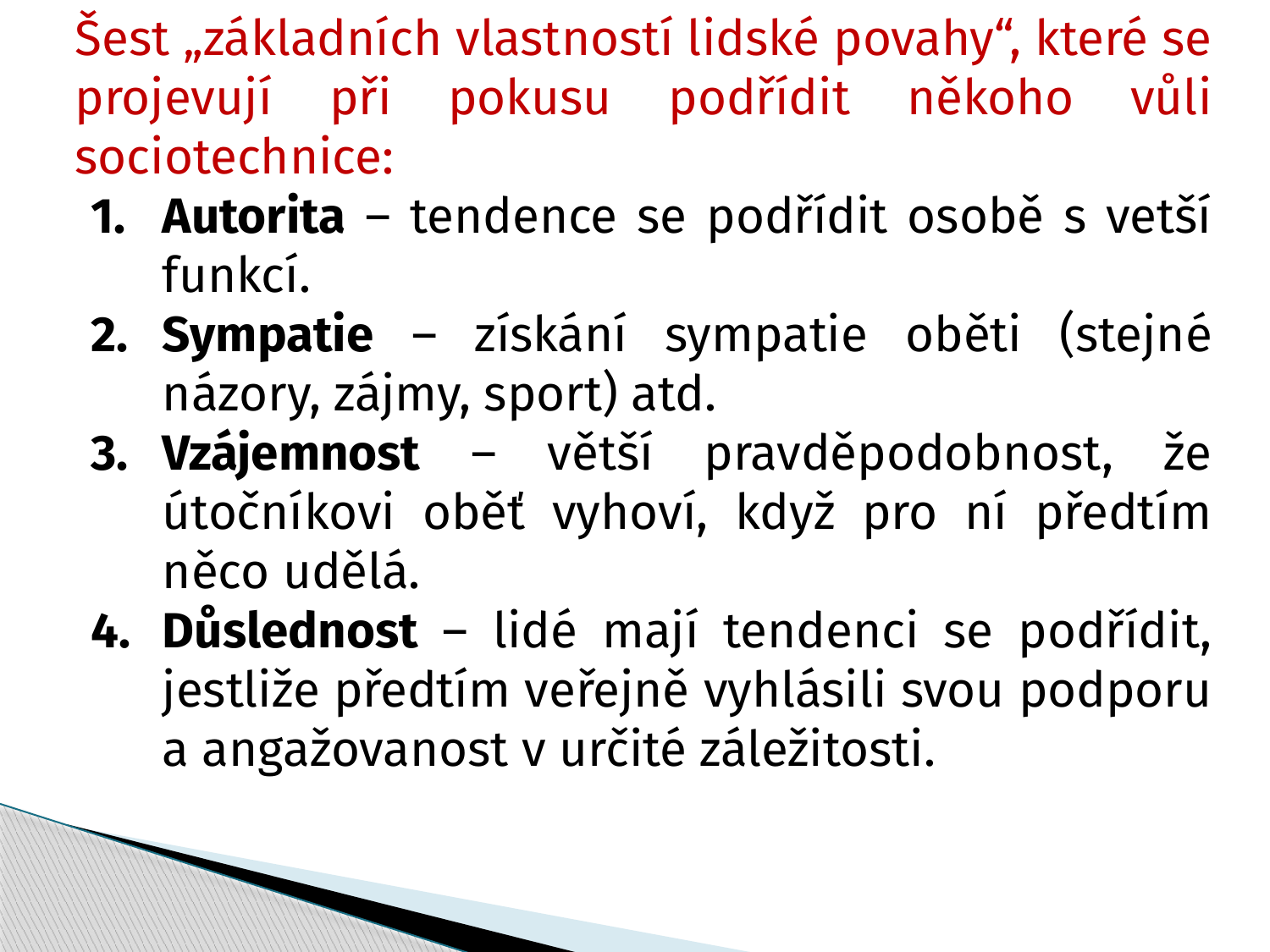

Šest „základních vlastností lidské povahy“, které se projevují při pokusu podřídit někoho vůli sociotechnice:
Autorita – tendence se podřídit osobě s vetší funkcí.
Sympatie – získání sympatie oběti (stejné názory, zájmy, sport) atd.
Vzájemnost – větší pravděpodobnost, že útočníkovi oběť vyhoví, když pro ní předtím něco udělá.
Důslednost – lidé mají tendenci se podřídit, jestliže předtím veřejně vyhlásili svou podporu a angažovanost v určité záležitosti.